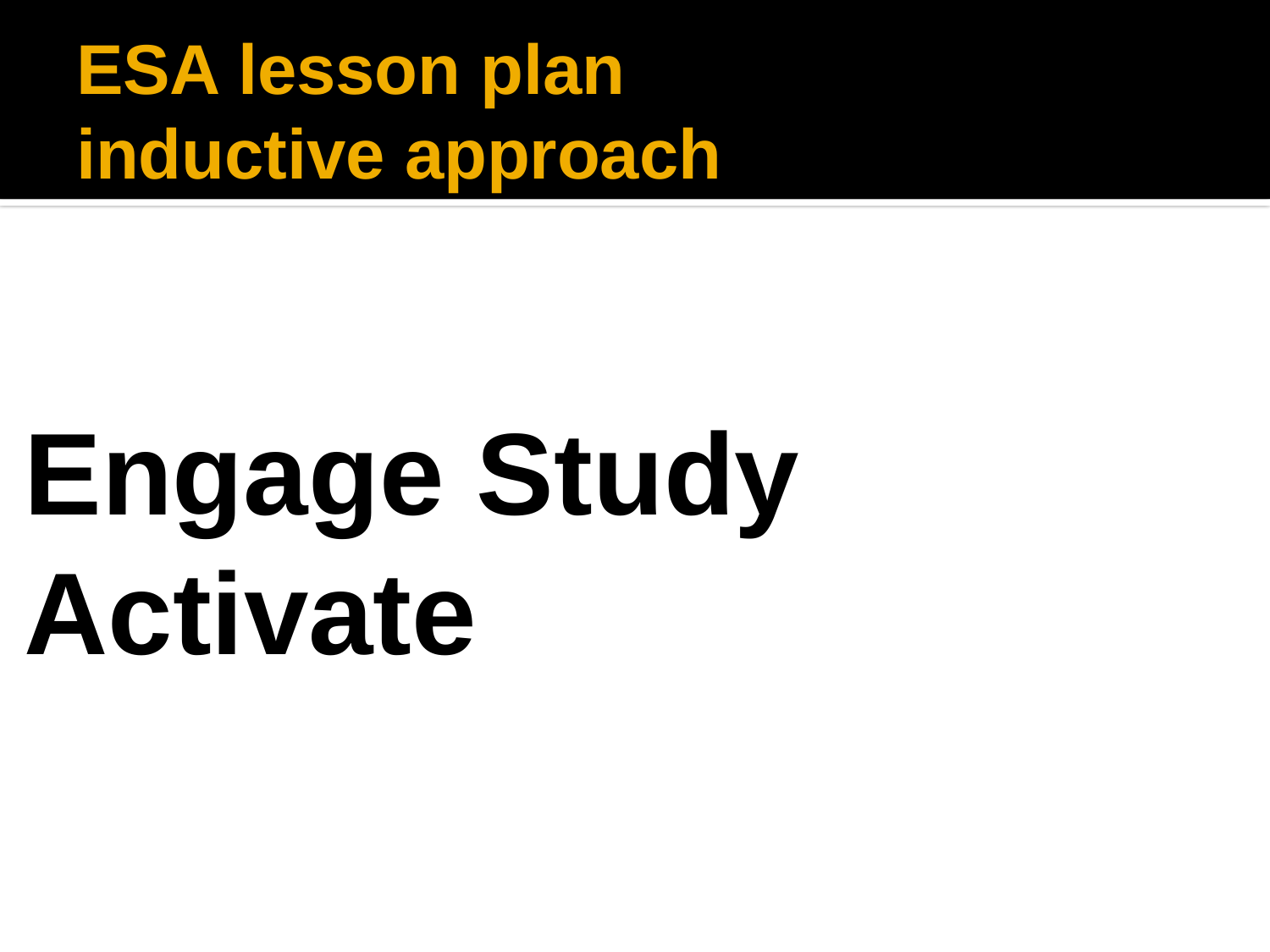

# ESA lesson plan inductive approach

Engage Study Activate